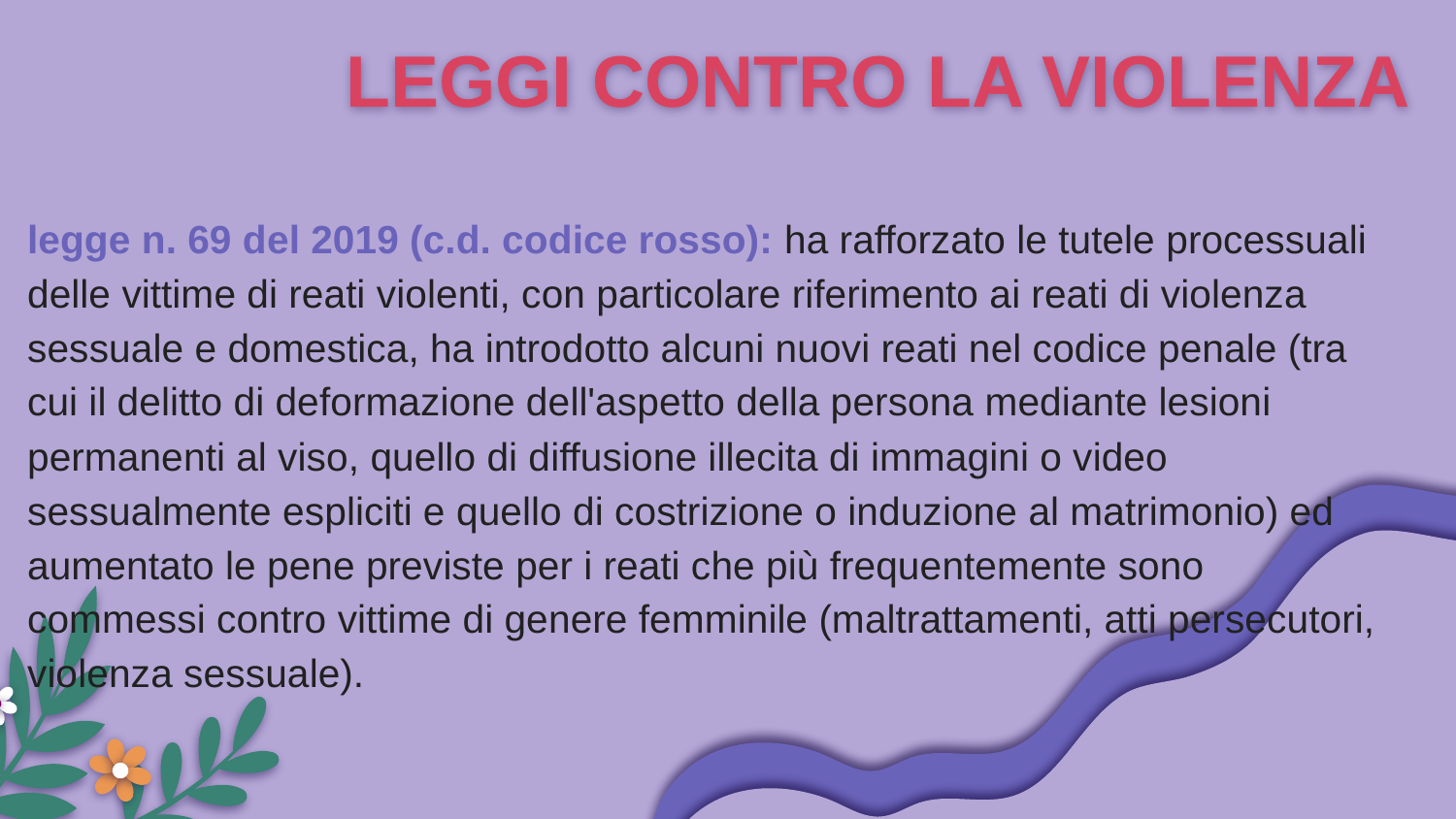

# LEGGI CONTRO LA VIOLENZA
legge n. 69 del 2019 (c.d. codice rosso): ha rafforzato le tutele processuali delle vittime di reati violenti, con particolare riferimento ai reati di violenza sessuale e domestica, ha introdotto alcuni nuovi reati nel codice penale (tra cui il delitto di deformazione dell'aspetto della persona mediante lesioni permanenti al viso, quello di diffusione illecita di immagini o video sessualmente espliciti e quello di costrizione o induzione al matrimonio) ed aumentato le pene previste per i reati che più frequentemente sono commessi contro vittime di genere femminile (maltrattamenti, atti persecutori, violenza sessuale).